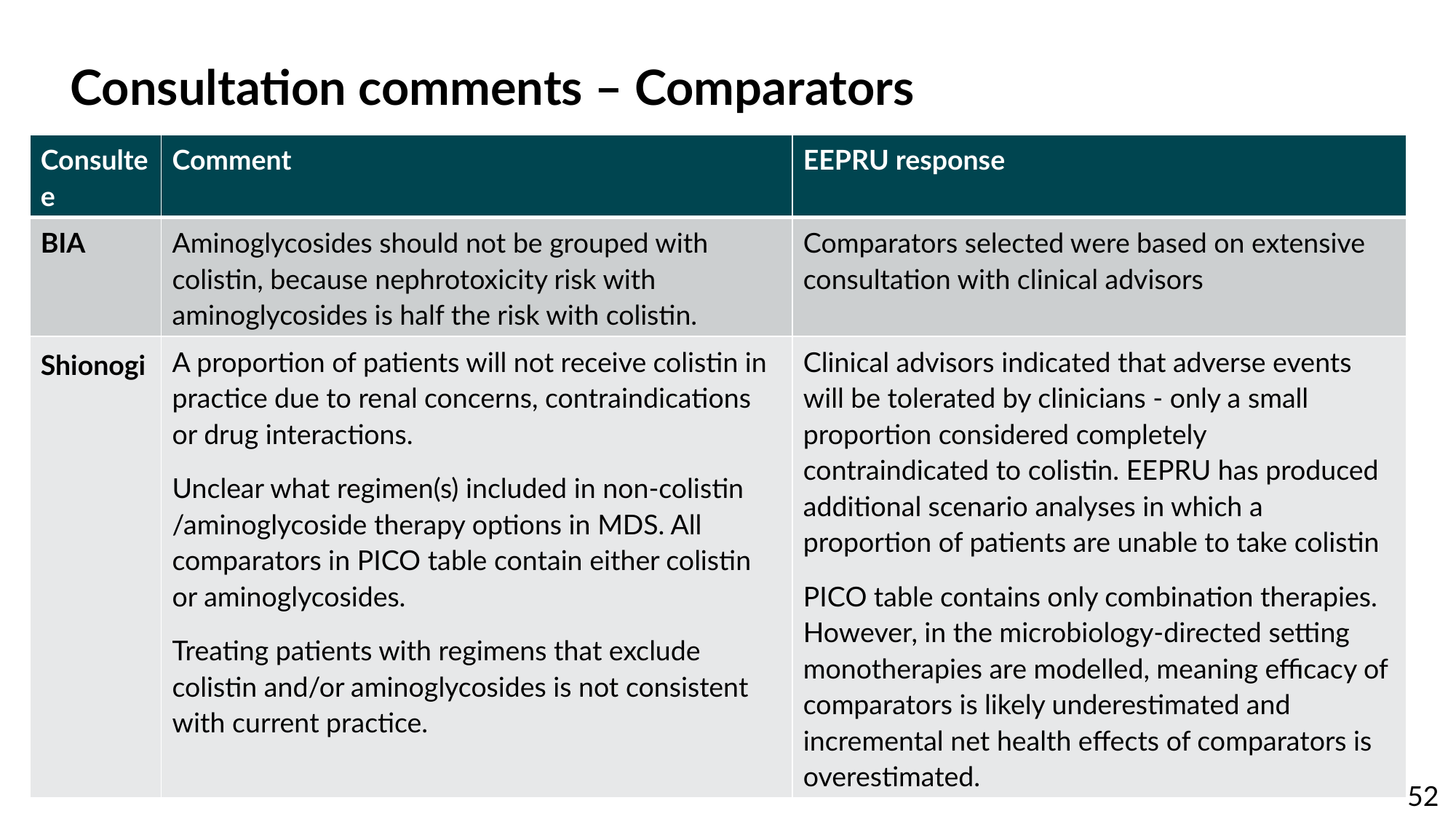

# Consultation comments – Comparators
| Consultee | Comment | EEPRU response |
| --- | --- | --- |
| BIA | Aminoglycosides should not be grouped with colistin, because nephrotoxicity risk with aminoglycosides is half the risk with colistin. | Comparators selected were based on extensive consultation with clinical advisors |
| Shionogi | A proportion of patients will not receive colistin in practice due to renal concerns, contraindications or drug interactions. Unclear what regimen(s) included in non-colistin /aminoglycoside therapy options in MDS. All comparators in PICO table contain either colistin or aminoglycosides. Treating patients with regimens that exclude colistin and/or aminoglycosides is not consistent with current practice. | Clinical advisors indicated that adverse events will be tolerated by clinicians - only a small proportion considered completely contraindicated to colistin. EEPRU has produced additional scenario analyses in which a proportion of patients are unable to take colistin PICO table contains only combination therapies. However, in the microbiology-directed setting monotherapies are modelled, meaning efficacy of comparators is likely underestimated and incremental net health effects of comparators is overestimated. |